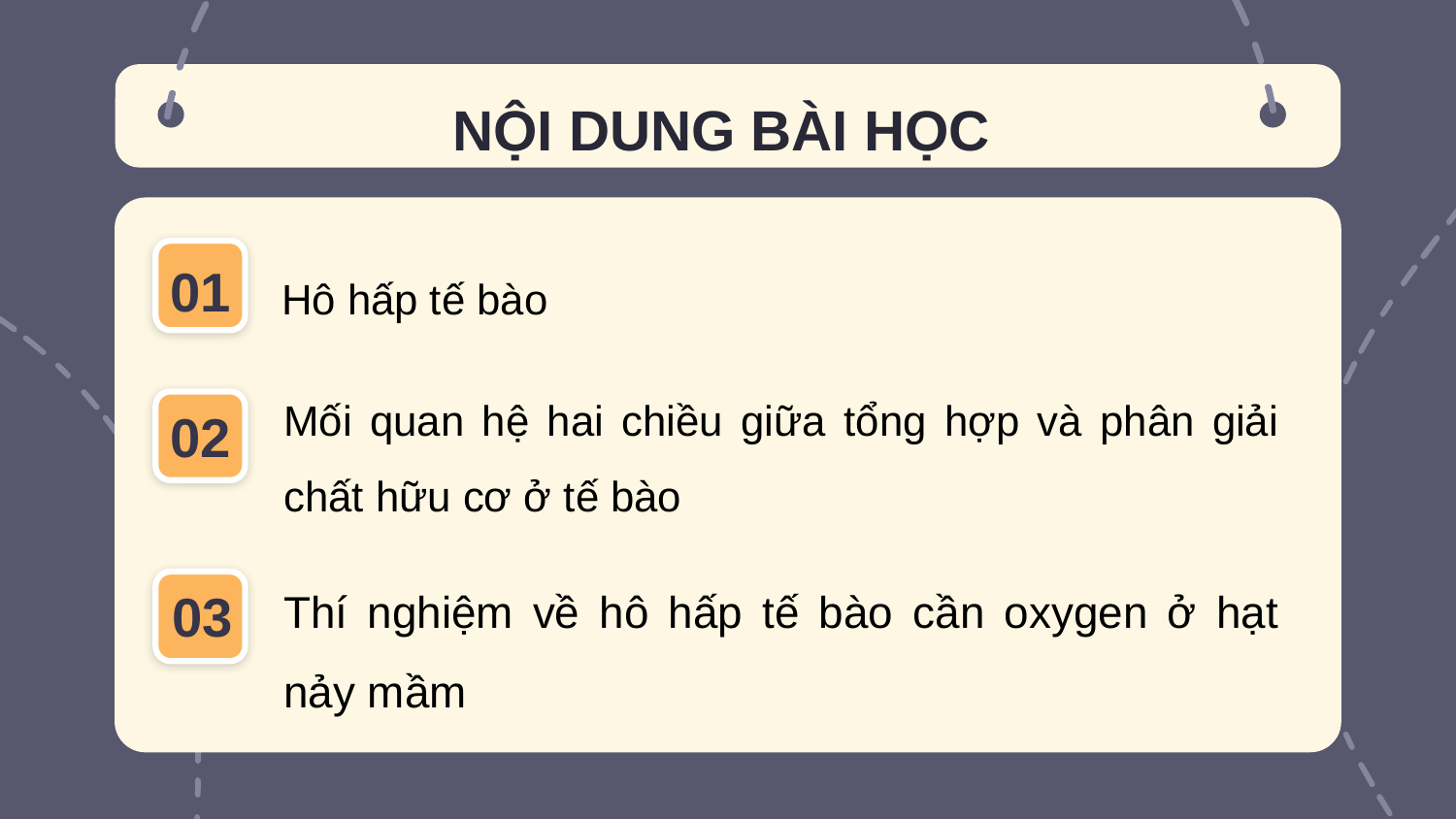

# NỘI DUNG BÀI HỌC
Hô hấp tế bào

01
Mối quan hệ hai chiều giữa tổng hợp và phân giải chất hữu cơ ở tế bào

02

Thí nghiệm về hô hấp tế bào cần oxygen ở hạt nảy mầm
03